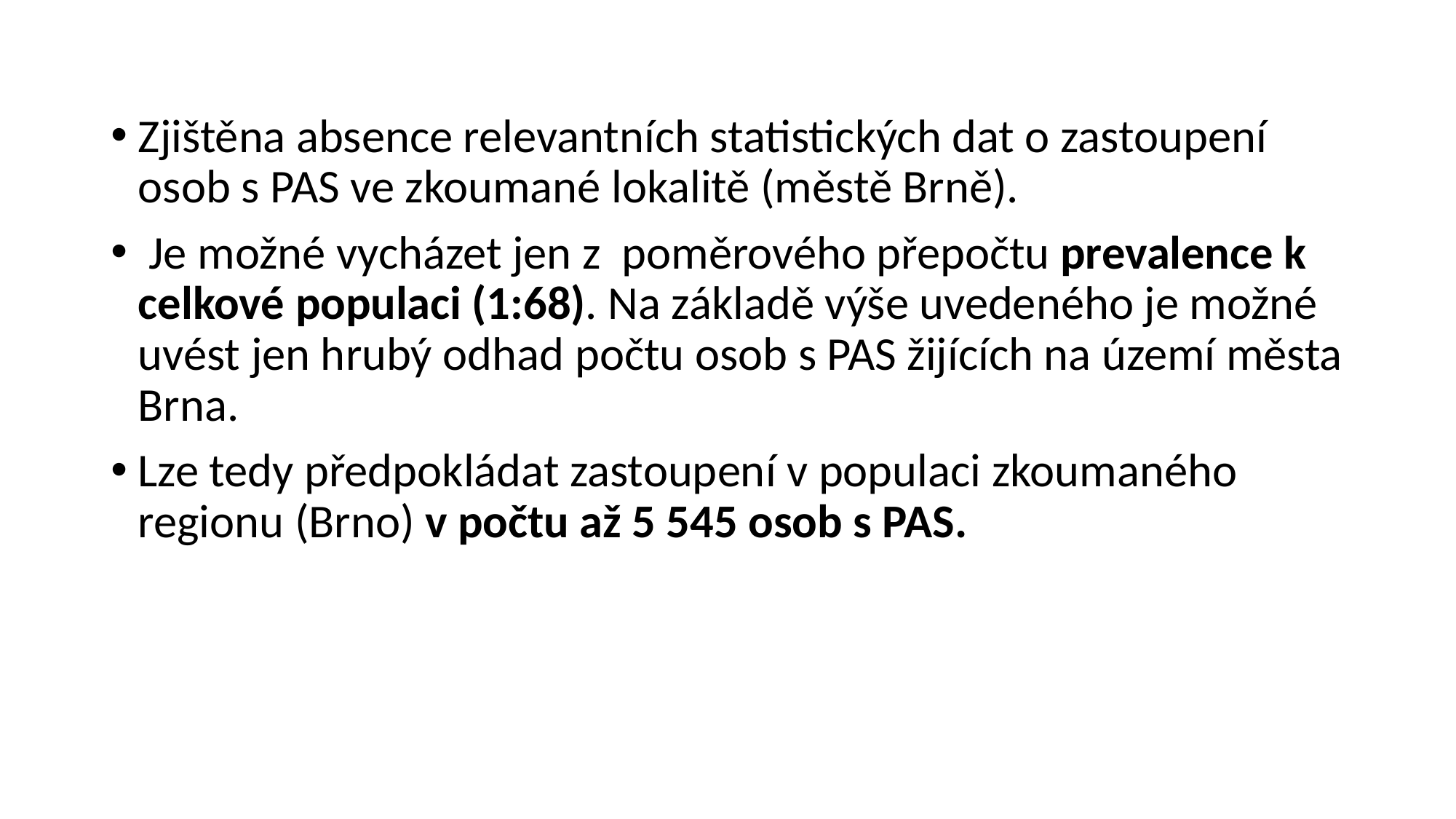

Zjištěna absence relevantních statistických dat o zastoupení osob s PAS ve zkoumané lokalitě (městě Brně).
 Je možné vycházet jen z  poměrového přepočtu prevalence k celkové populaci (1:68). Na základě výše uvedeného je možné uvést jen hrubý odhad počtu osob s PAS žijících na území města Brna.
Lze tedy předpokládat zastoupení v populaci zkoumaného regionu (Brno) v počtu až 5 545 osob s PAS.